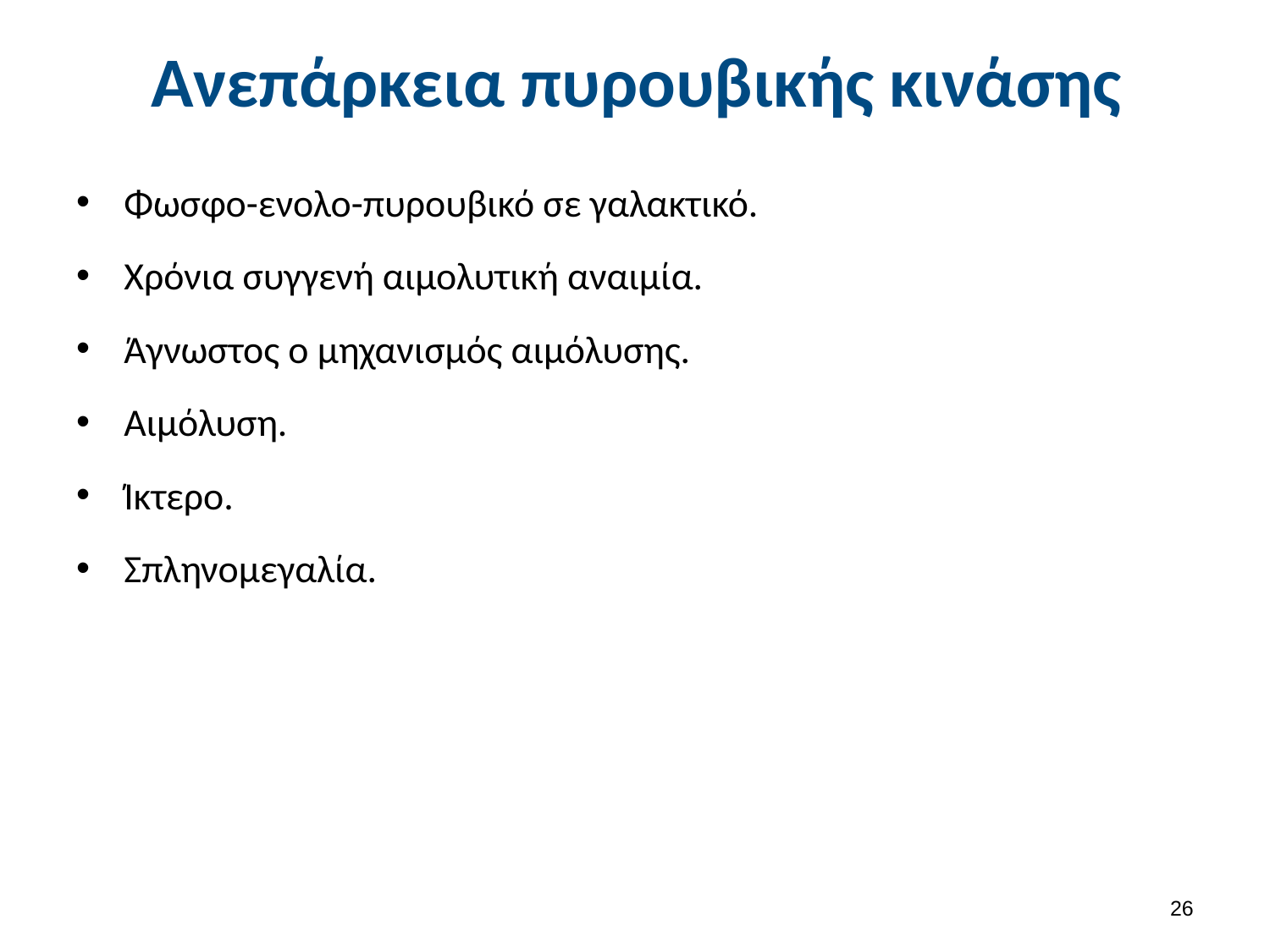

# Ανεπάρκεια πυρουβικής κινάσης
Φωσφο-ενολο-πυρουβικό σε γαλακτικό.
Χρόνια συγγενή αιμολυτική αναιμία.
Άγνωστος ο μηχανισμός αιμόλυσης.
Αιμόλυση.
Ίκτερο.
Σπληνομεγαλία.
26